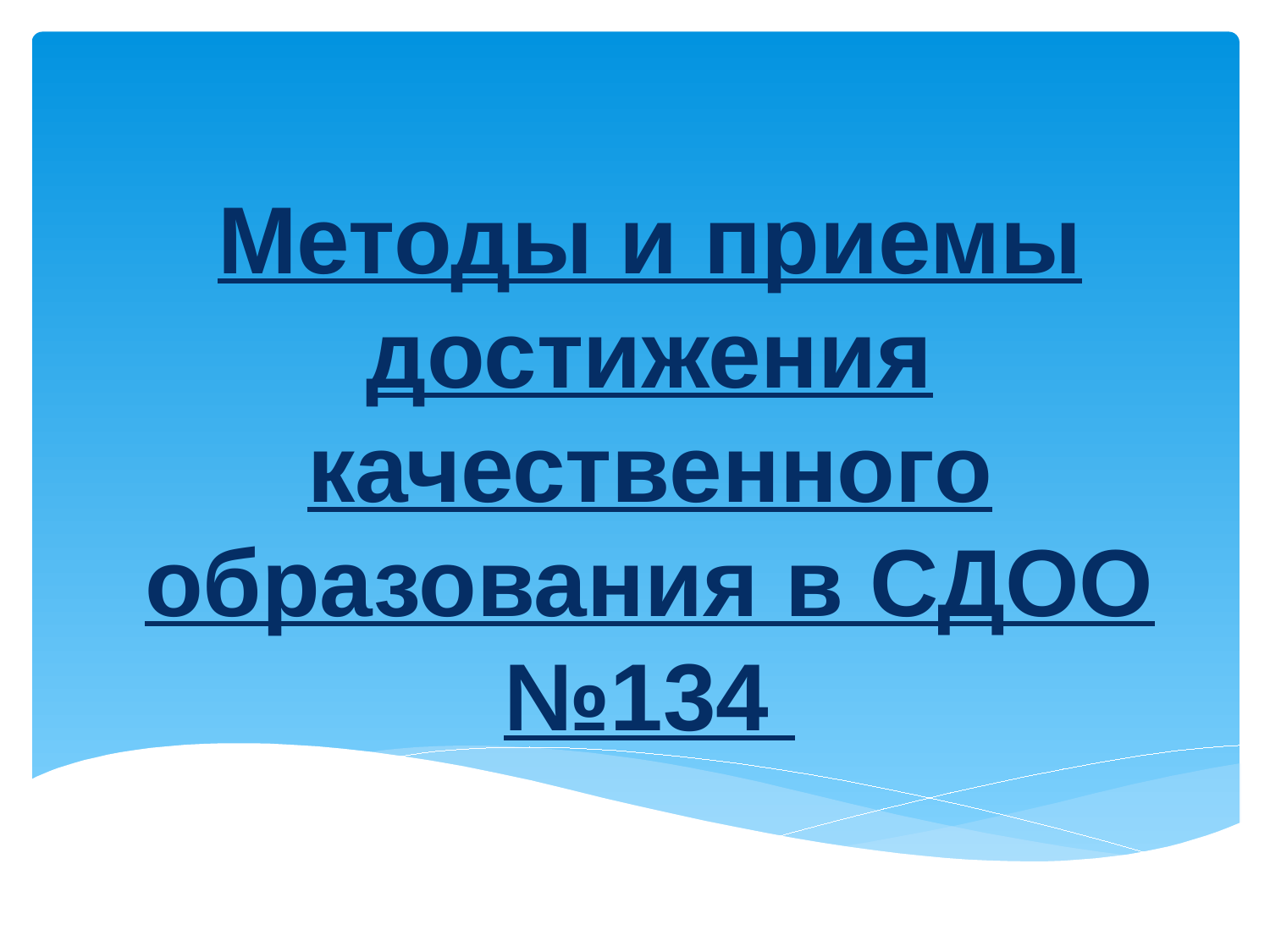

# Методы и приемы достижения качественного образования в СДОО №134